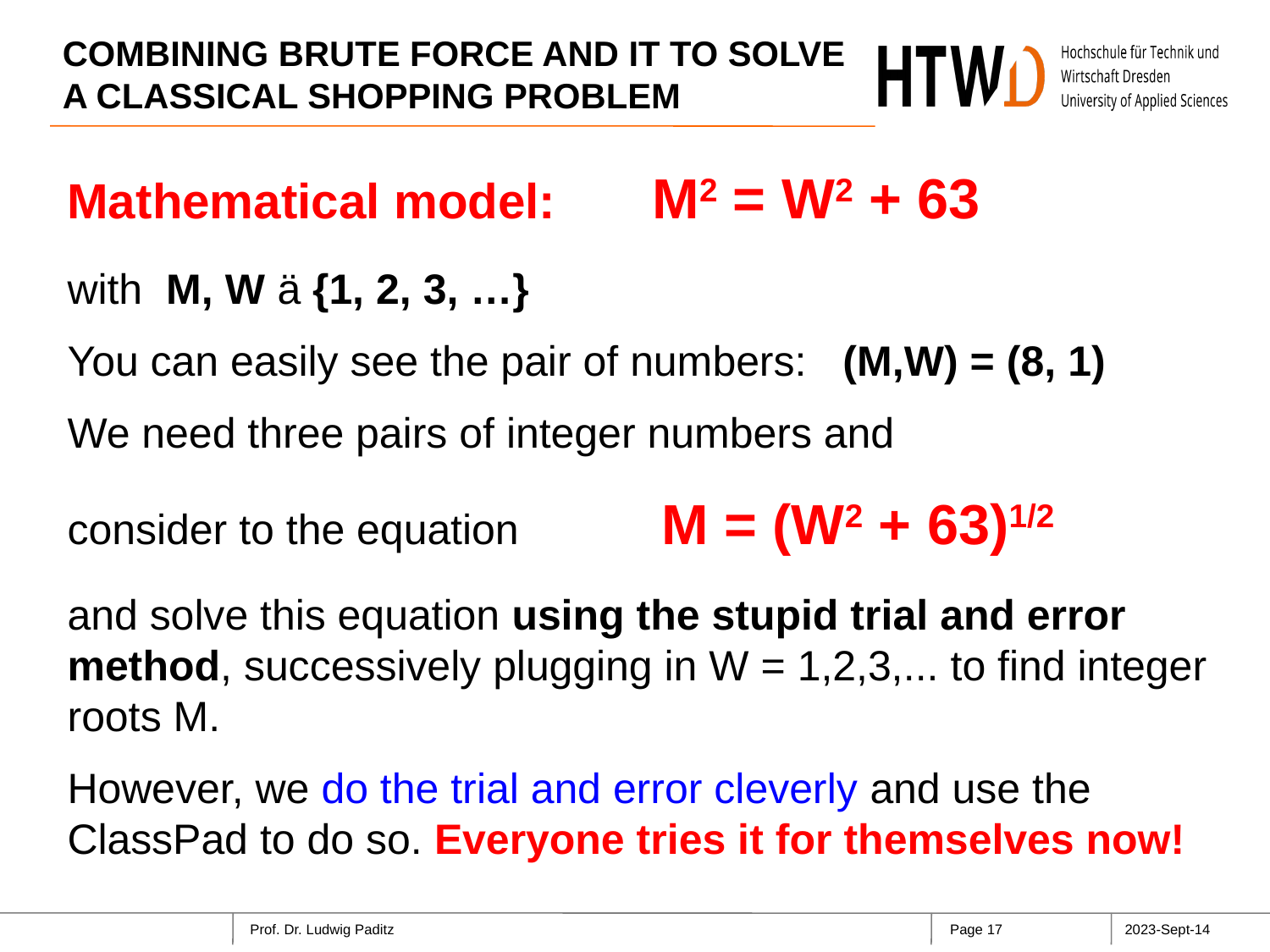

# COMBINING BRUTE FORCE AND IT TO SOLVE A CLASSICAL SHOPPING PROBLEM
Mathematical model:       M2 = W2 + 63
with  M, W ä {1, 2, 3, …}
You can easily see the pair of numbers:   (M,W) = (8, 1)
We need three pairs of integer numbers and
consider to the equation            M = (W2 + 63)1/2
and solve this equation using the stupid trial and error method, successively plugging in W = 1,2,3,... to find integer roots M.
However, we do the trial and error cleverly and use the ClassPad to do so. Everyone tries it for themselves now!